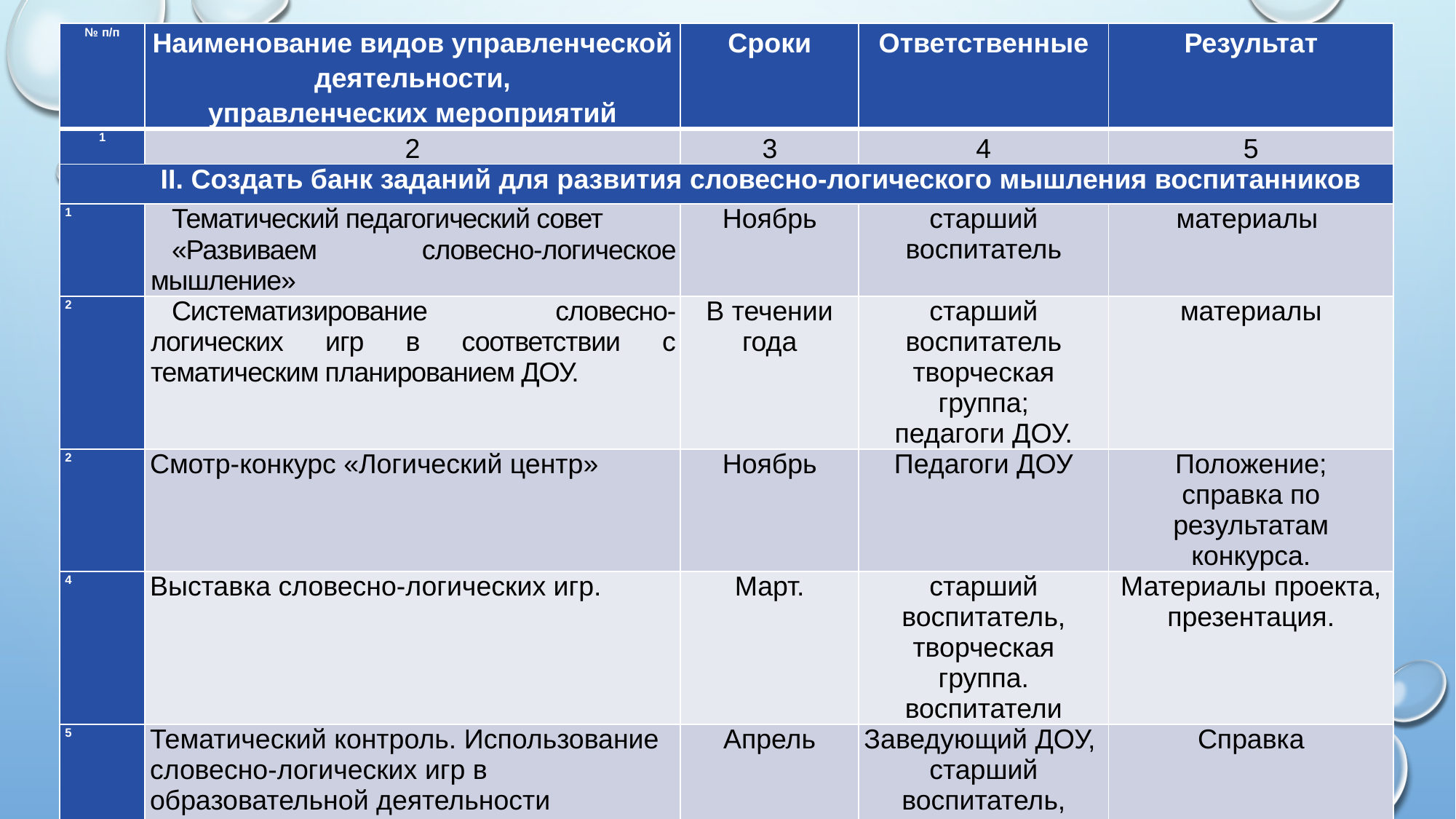

| № п/п | Наименование видов управленческой деятельности, управленческих мероприятий | Сроки | Ответственные | Результат |
| --- | --- | --- | --- | --- |
| 1 | 2 | 3 | 4 | 5 |
| II. Создать банк заданий для развития словесно-логического мышления воспитанников |  |  |  |  |
| 1 | Тематический педагогический совет «Развиваем словесно-логическое мышление» | Ноябрь | старший воспитатель | материалы |
| 2 | Систематизирование словесно-логических игр в соответствии с тематическим планированием ДОУ. | В течении года | старший воспитатель творческая группа; педагоги ДОУ. | материалы |
| 2 | Смотр-конкурс «Логический центр» | Ноябрь | Педагоги ДОУ | Положение; справка по результатам конкурса. |
| 4 | Выставка словесно-логических игр. | Март. | старший воспитатель, творческая группа. воспитатели | Материалы проекта, презентация. |
| 5 | Тематический контроль. Использование словесно-логических игр в образовательной деятельности | Апрель | Заведующий ДОУ, старший воспитатель, педагог-психолог. | Справка |